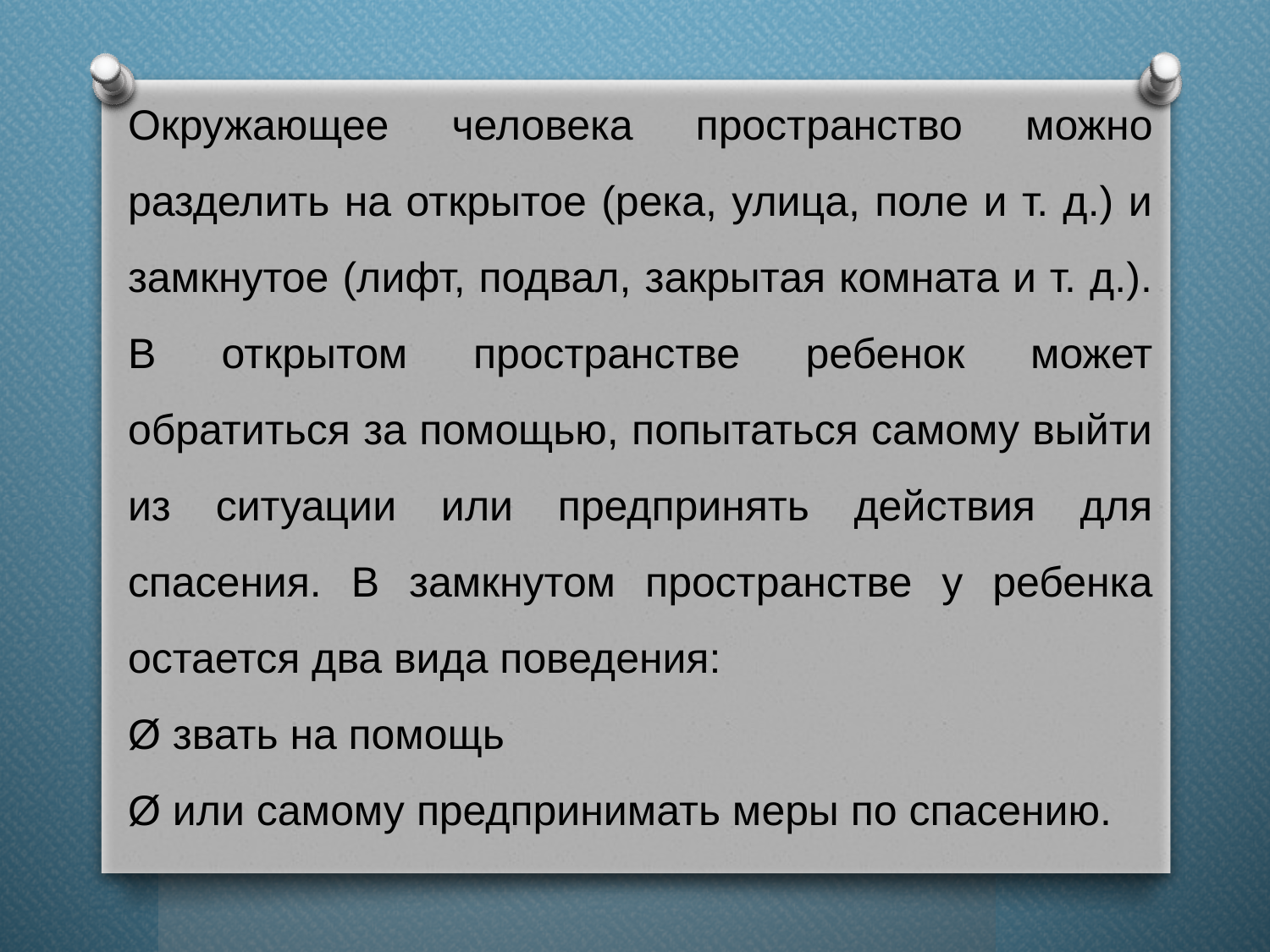

Окружающее человека пространство можно разделить на открытое (река, улица, поле и т. д.) и замкнутое (лифт, подвал, закрытая комната и т. д.). В открытом пространстве ребенок может обратиться за помощью, попытаться самому выйти из ситуации или предпринять действия для спасения. В замкнутом пространстве у ребенка остается два вида поведения:
Ø звать на помощь
Ø или самому предпринимать меры по спасению.